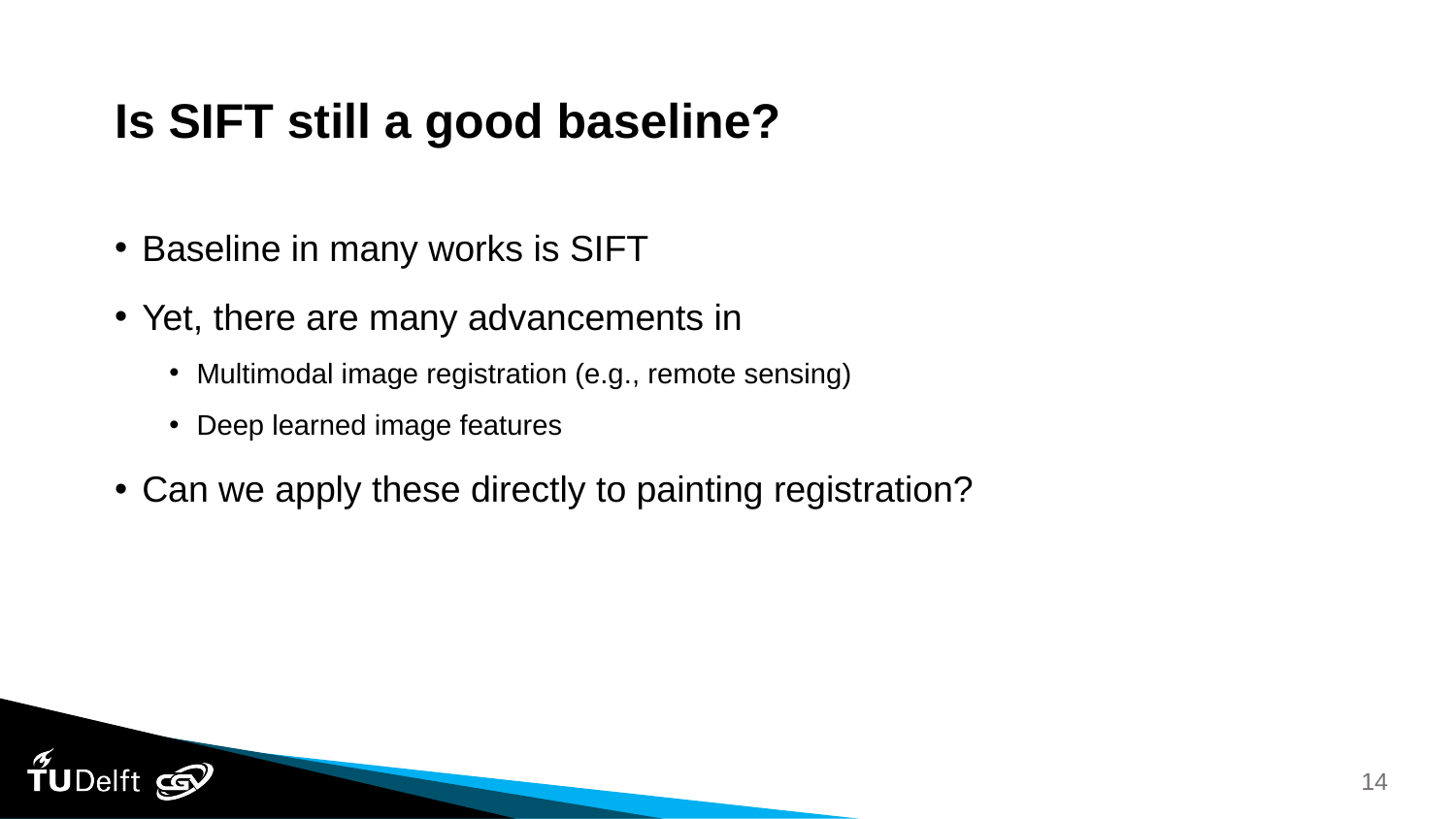

# Is SIFT still a good baseline?
Baseline in many works is SIFT
Yet, there are many advancements in
Multimodal image registration (e.g., remote sensing)
Deep learned image features
Can we apply these directly to painting registration?
14